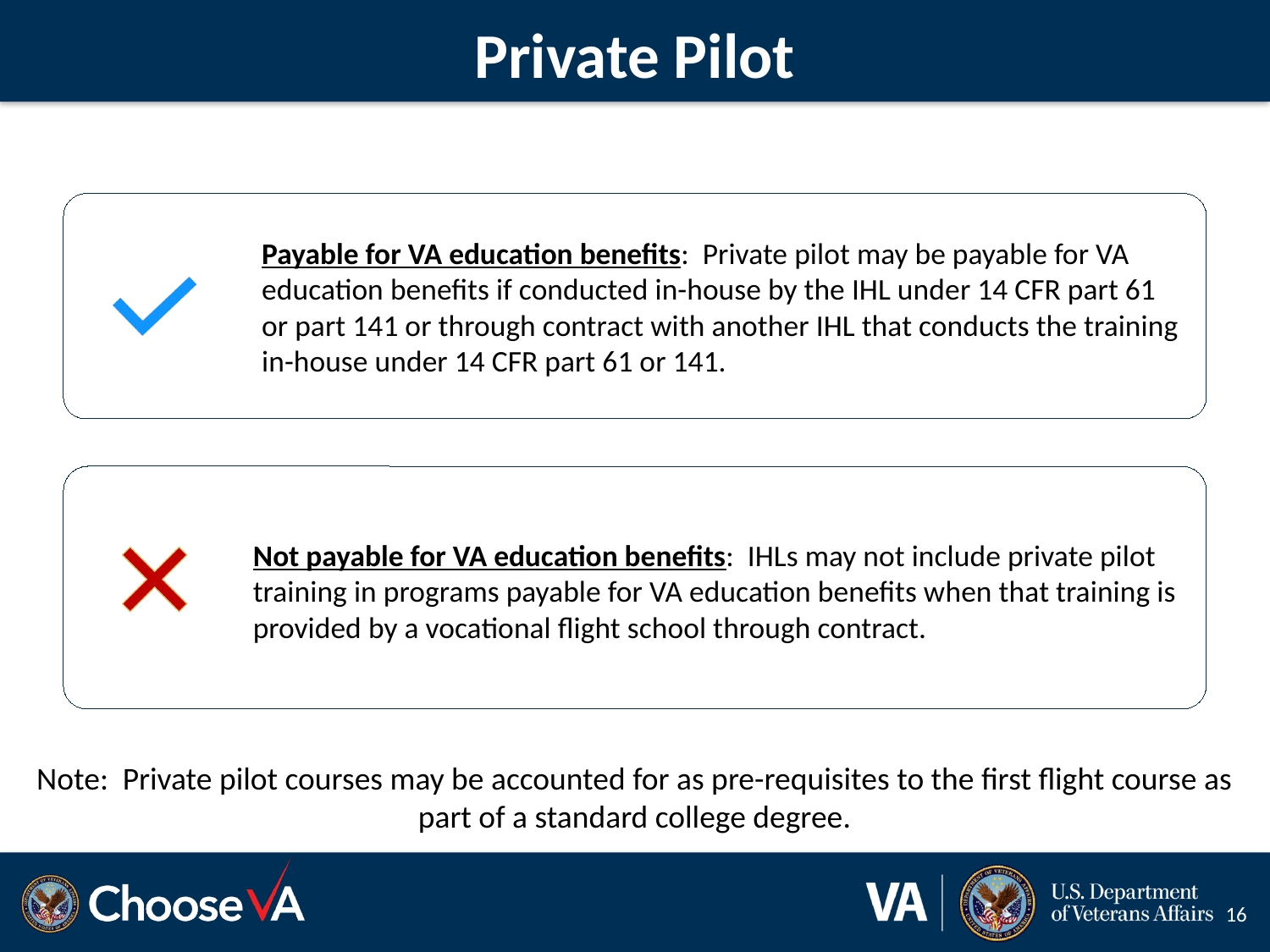

Private Pilot
Payable for VA education benefits:  Private pilot may be payable for VA education benefits if conducted in-house by the IHL under 14 CFR part 61 or part 141 or through contract with another IHL that conducts the training in-house under 14 CFR part 61 or 141.
Not payable for VA education benefits:  IHLs may not include private pilot training in programs payable for VA education benefits when that training is provided by a vocational flight school through contract.
Note:  Private pilot courses may be accounted for as pre-requisites to the first flight course as part of a standard college degree.
16